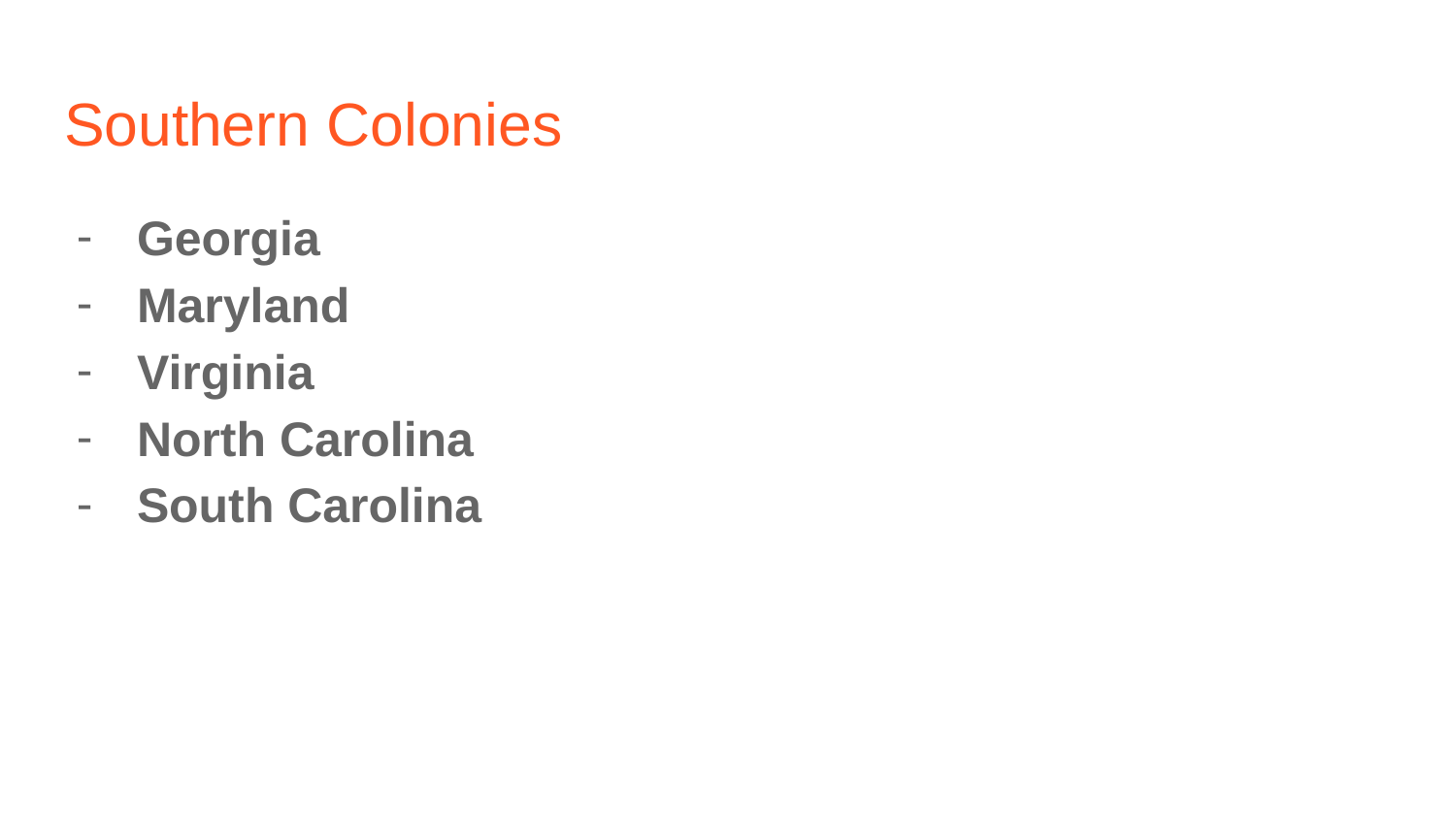

# Southern Colonies
Georgia
Maryland
Virginia
North Carolina
South Carolina